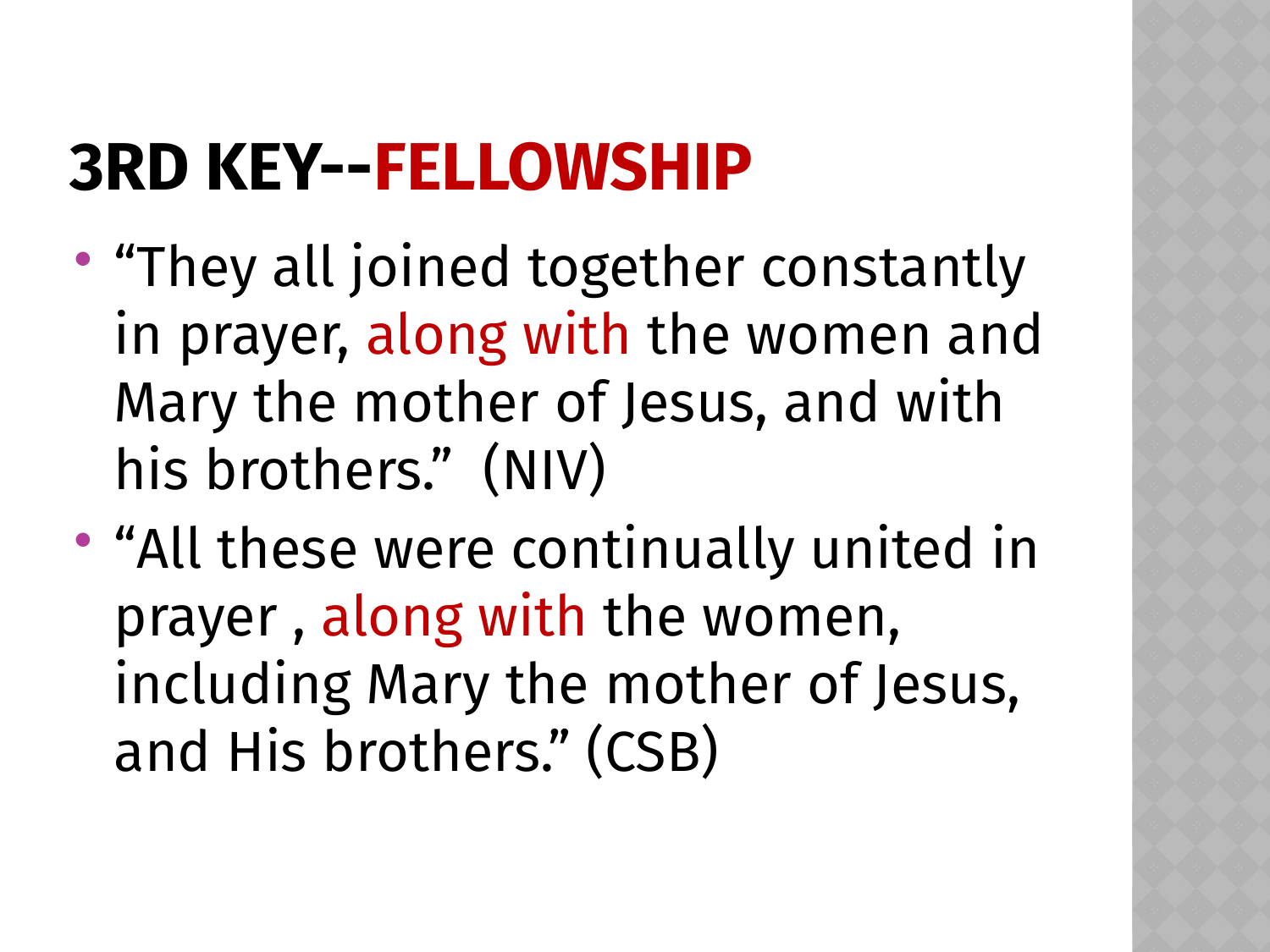

# 3rd KEY--FELLOWSHIP
“They all joined together constantly in prayer, along with the women and Mary the mother of Jesus, and with his brothers.”  (NIV)
“All these were continually united in prayer , along with the women, including Mary the mother of Jesus, and His brothers.” (CSB)